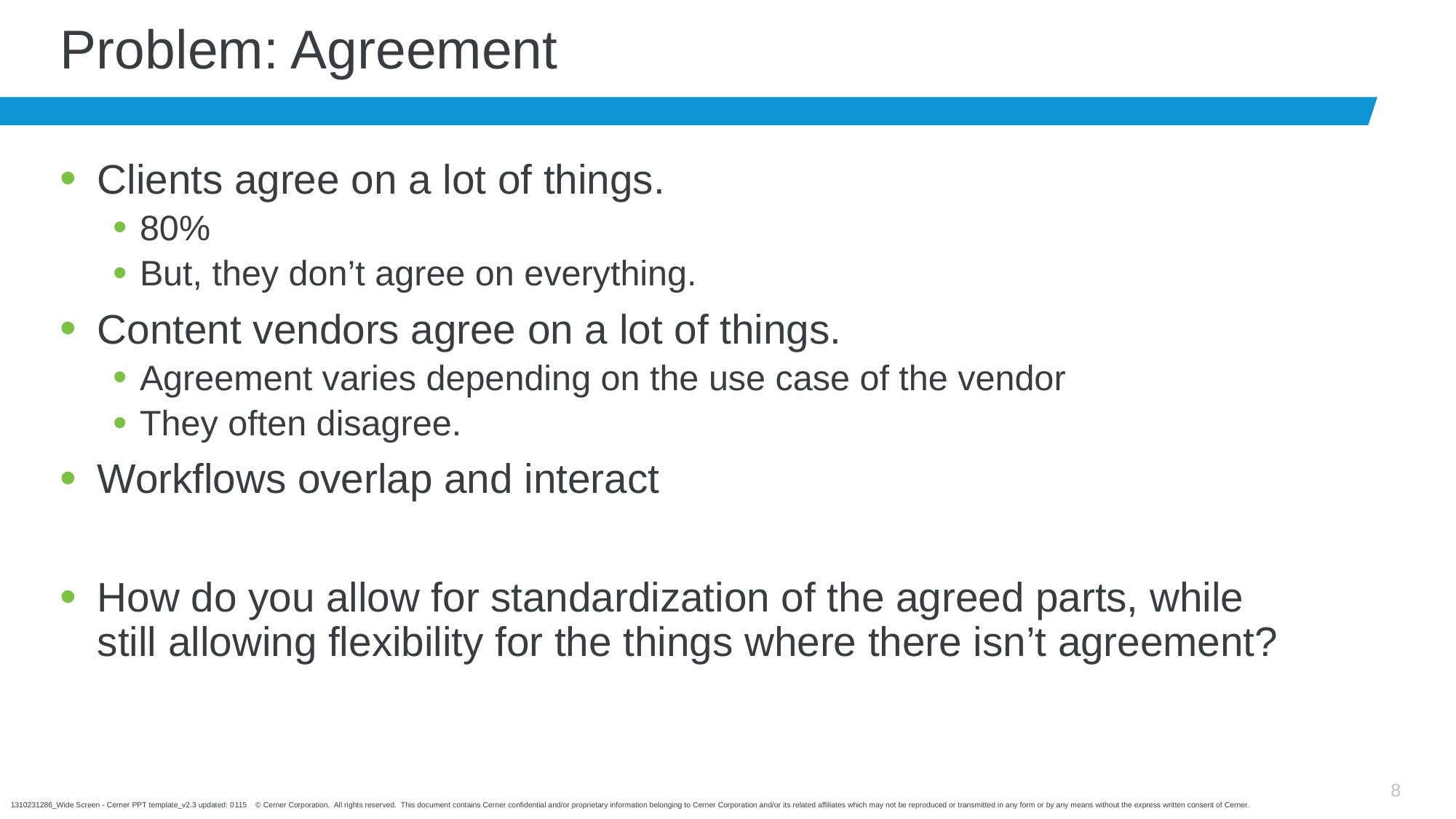

# Problem: Agreement
Clients agree on a lot of things.
80%
But, they don’t agree on everything.
Content vendors agree on a lot of things.
Agreement varies depending on the use case of the vendor
They often disagree.
Workflows overlap and interact

How do you allow for standardization of the agreed parts, while still allowing flexibility for the things where there isn’t agreement?